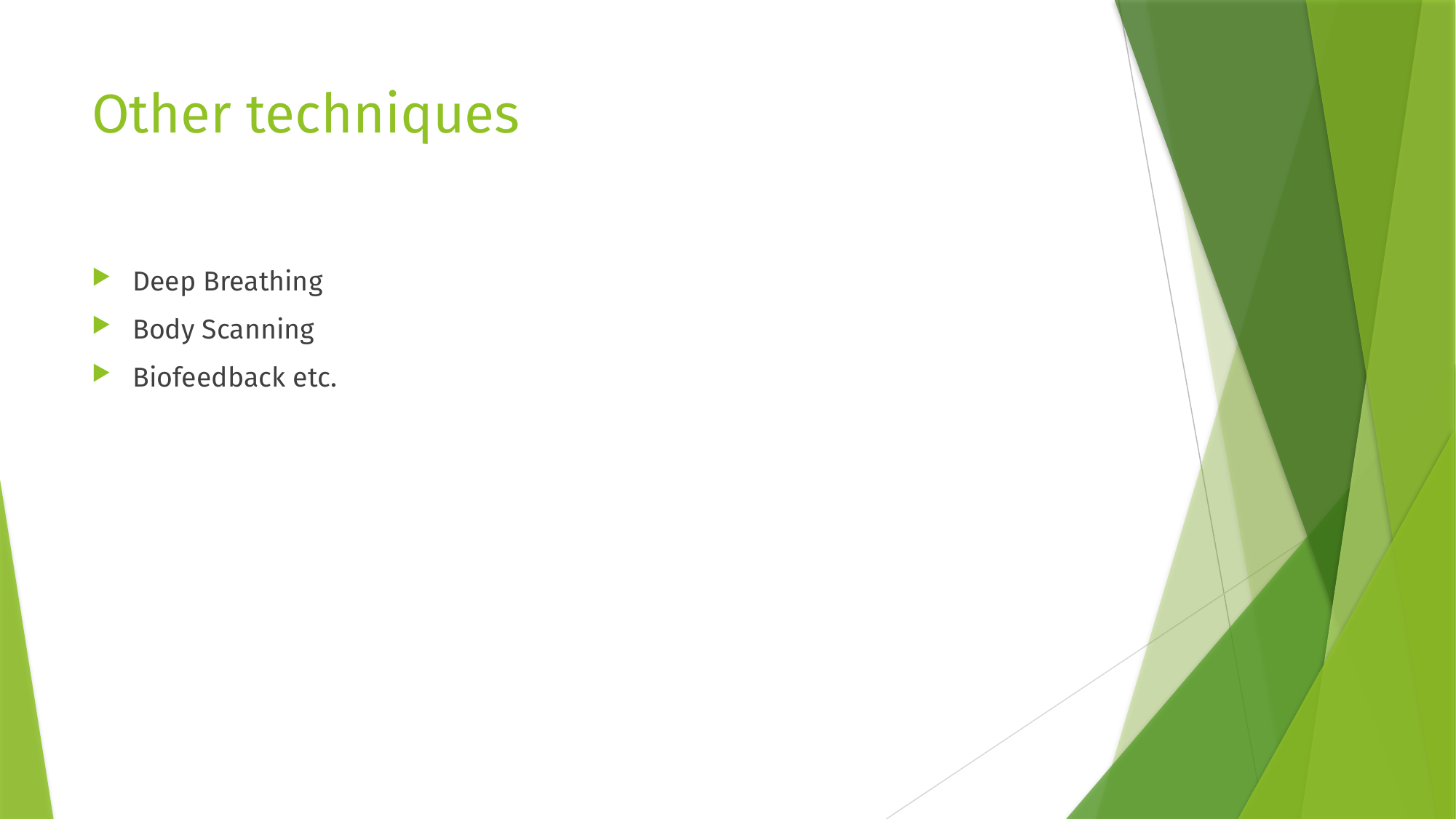

# Other techniques
Deep Breathing
Body Scanning
Biofeedback etc.